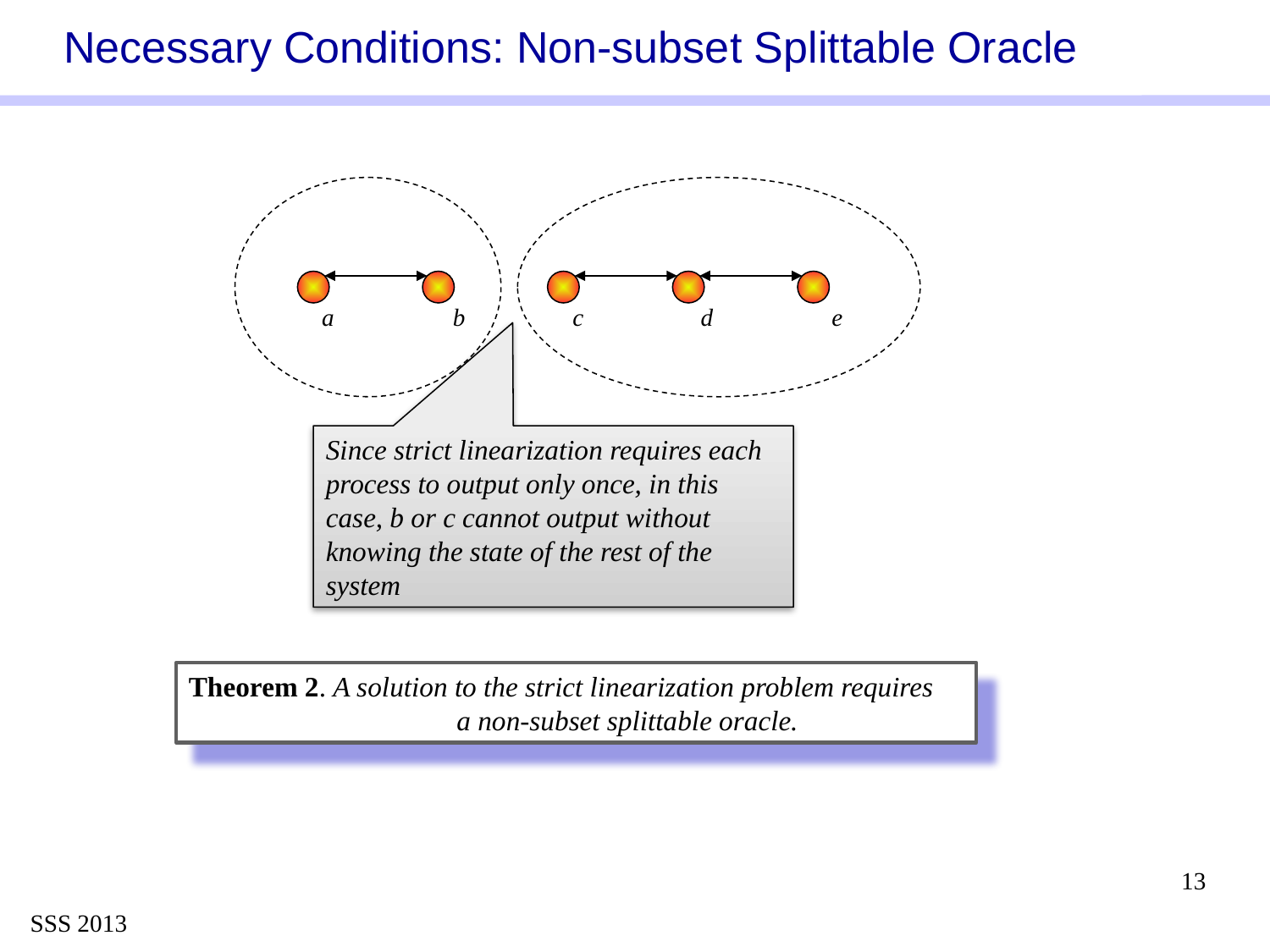

# Necessary Conditions: Non-subset Splittable Oracle

a
b
c
d
e
Since strict linearization requires each process to output only once, in this case, b or c cannot output without knowing the state of the rest of the system
Theorem 2. A solution to the strict linearization problem requires
		  a non-subset splittable oracle.
13